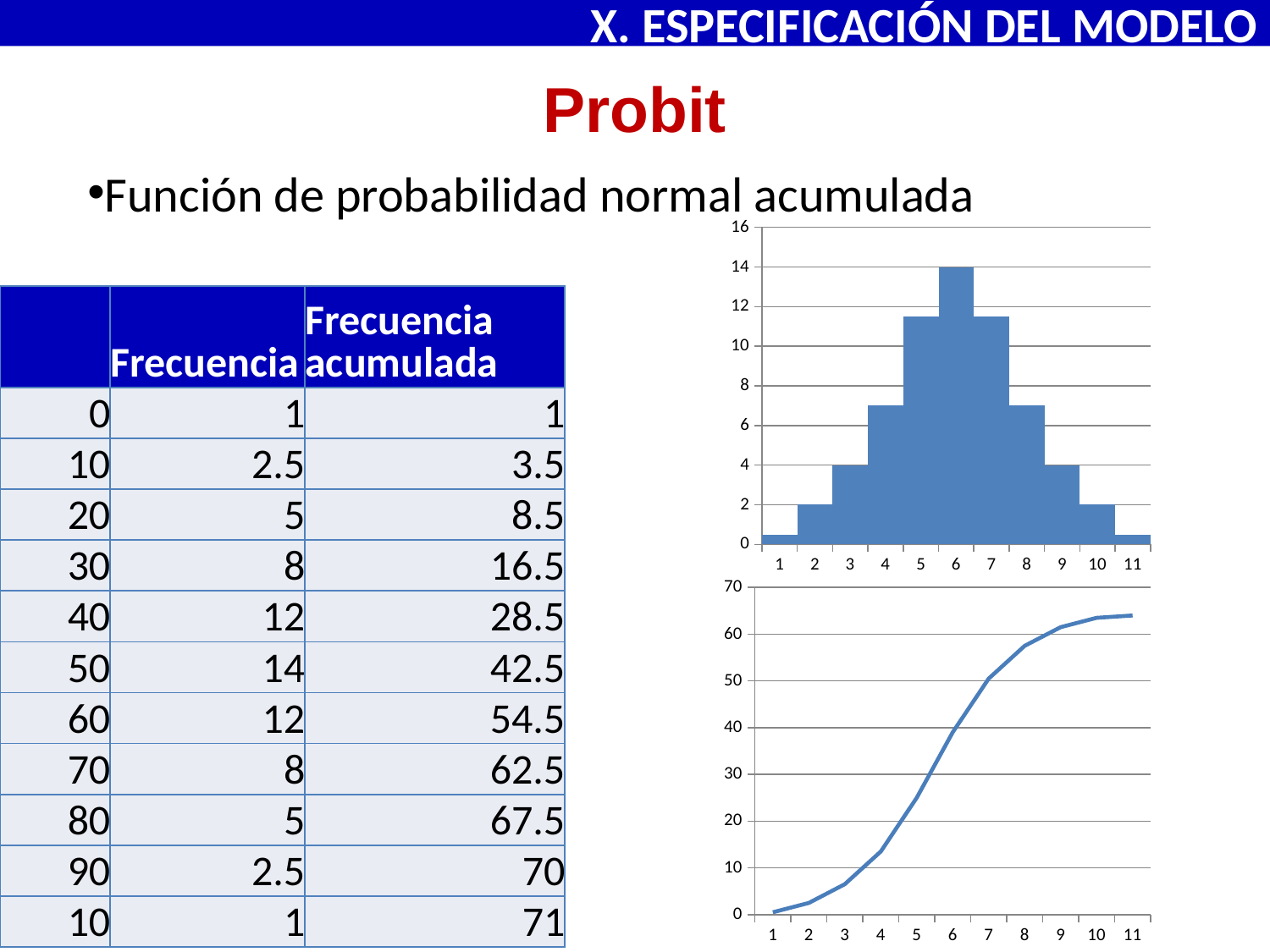

X. ESPECIFICACIÓN DEL MODELO

# Probit
Función de probabilidad normal acumulada

### Chart

| Category |  |
|---|---|
|  | Frecuencia | Frecuencia acumulada |
| --- | --- | --- |
| 0 | 1 | 1 |
| 10 | 2.5 | 3.5 |
| 20 | 5 | 8.5 |
| 30 | 8 | 16.5 |
| 40 | 12 | 28.5 |
| 50 | 14 | 42.5 |
| 60 | 12 | 54.5 |
| 70 | 8 | 62.5 |
| 80 | 5 | 67.5 |
| 90 | 2.5 | 70 |
| 10 | 1 | 71 |

### Chart

| Category |  |
|---|---|